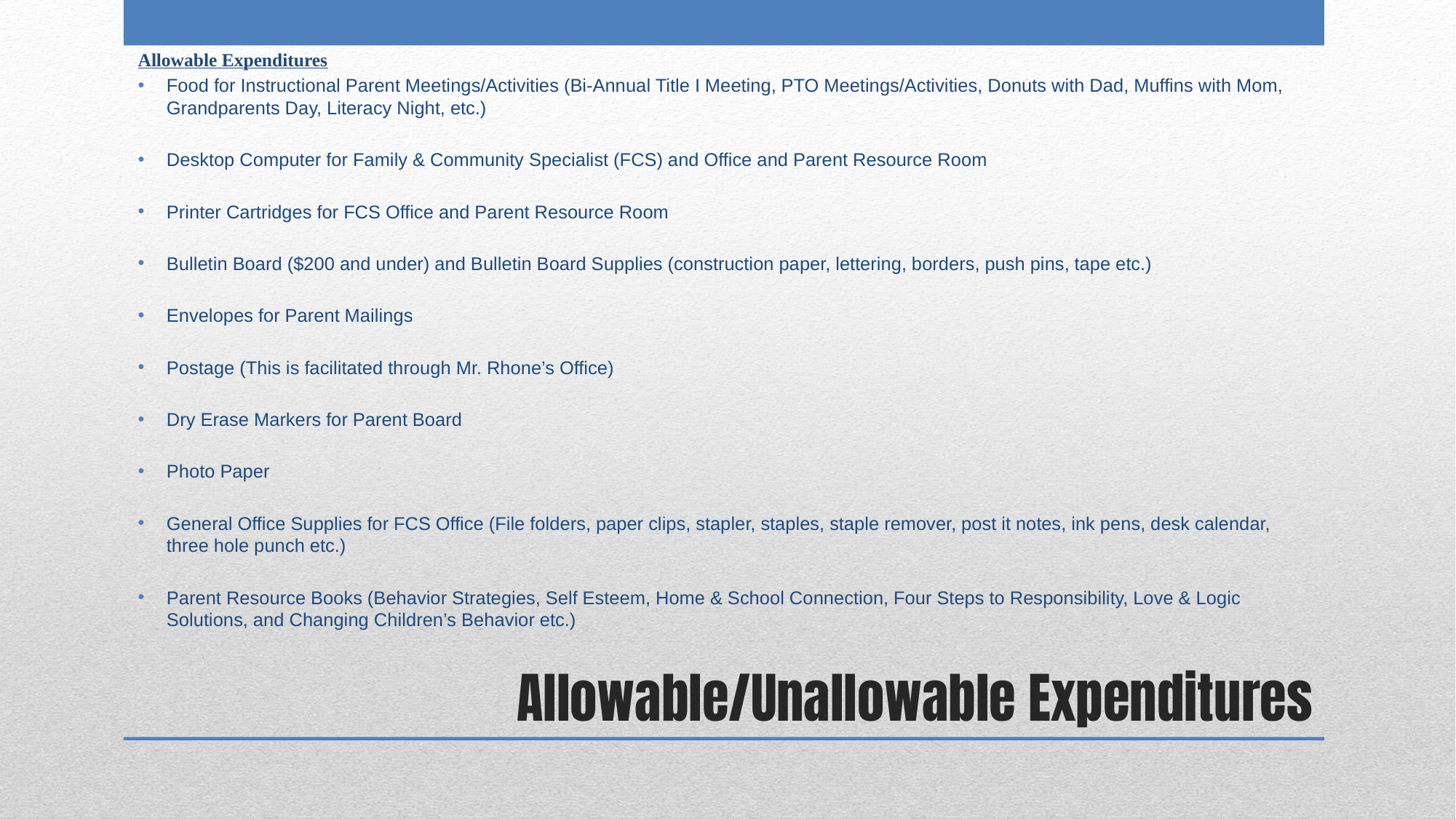

Allowable Expenditures
Food for Instructional Parent Meetings/Activities (Bi-Annual Title I Meeting, PTO Meetings/Activities, Donuts with Dad, Muffins with Mom, Grandparents Day, Literacy Night, etc.)

Desktop Computer for Family & Community Specialist (FCS) and Office and Parent Resource Room

Printer Cartridges for FCS Office and Parent Resource Room

Bulletin Board ($200 and under) and Bulletin Board Supplies (construction paper, lettering, borders, push pins, tape etc.)

Envelopes for Parent Mailings

Postage (This is facilitated through Mr. Rhone’s Office)

Dry Erase Markers for Parent Board

Photo Paper

General Office Supplies for FCS Office (File folders, paper clips, stapler, staples, staple remover, post it notes, ink pens, desk calendar, three hole punch etc.)

Parent Resource Books (Behavior Strategies, Self Esteem, Home & School Connection, Four Steps to Responsibility, Love & Logic Solutions, and Changing Children’s Behavior etc.)

# Allowable/Unallowable Expenditures